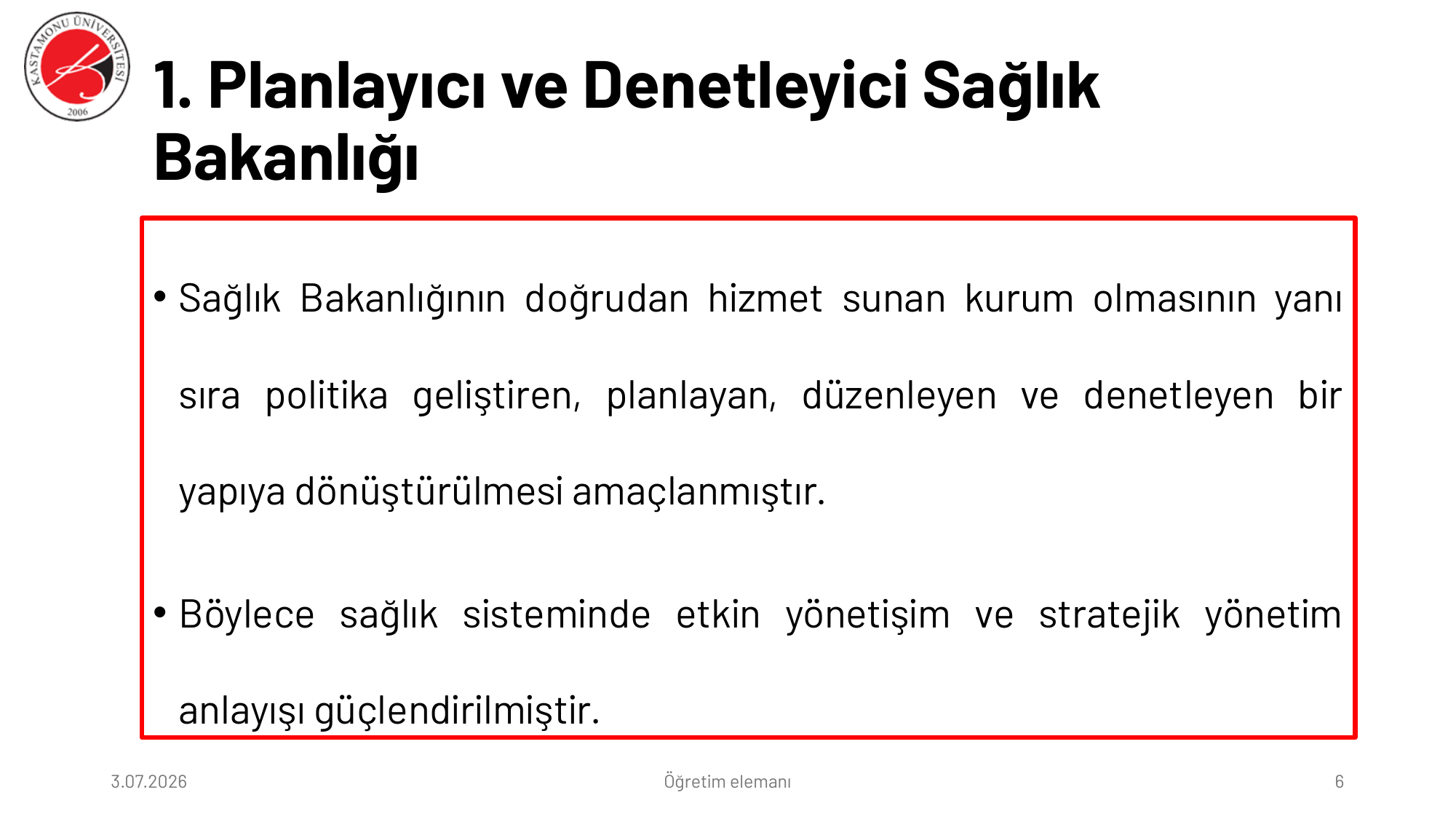

# 1. Planlayıcı ve Denetleyici Sağlık Bakanlığı
Sağlık Bakanlığının doğrudan hizmet sunan kurum olmasının yanı sıra politika geliştiren, planlayan, düzenleyen ve denetleyen bir yapıya dönüştürülmesi amaçlanmıştır.
Böylece sağlık sisteminde etkin yönetişim ve stratejik yönetim anlayışı güçlendirilmiştir.
3.07.2026
Öğretim elemanı
6